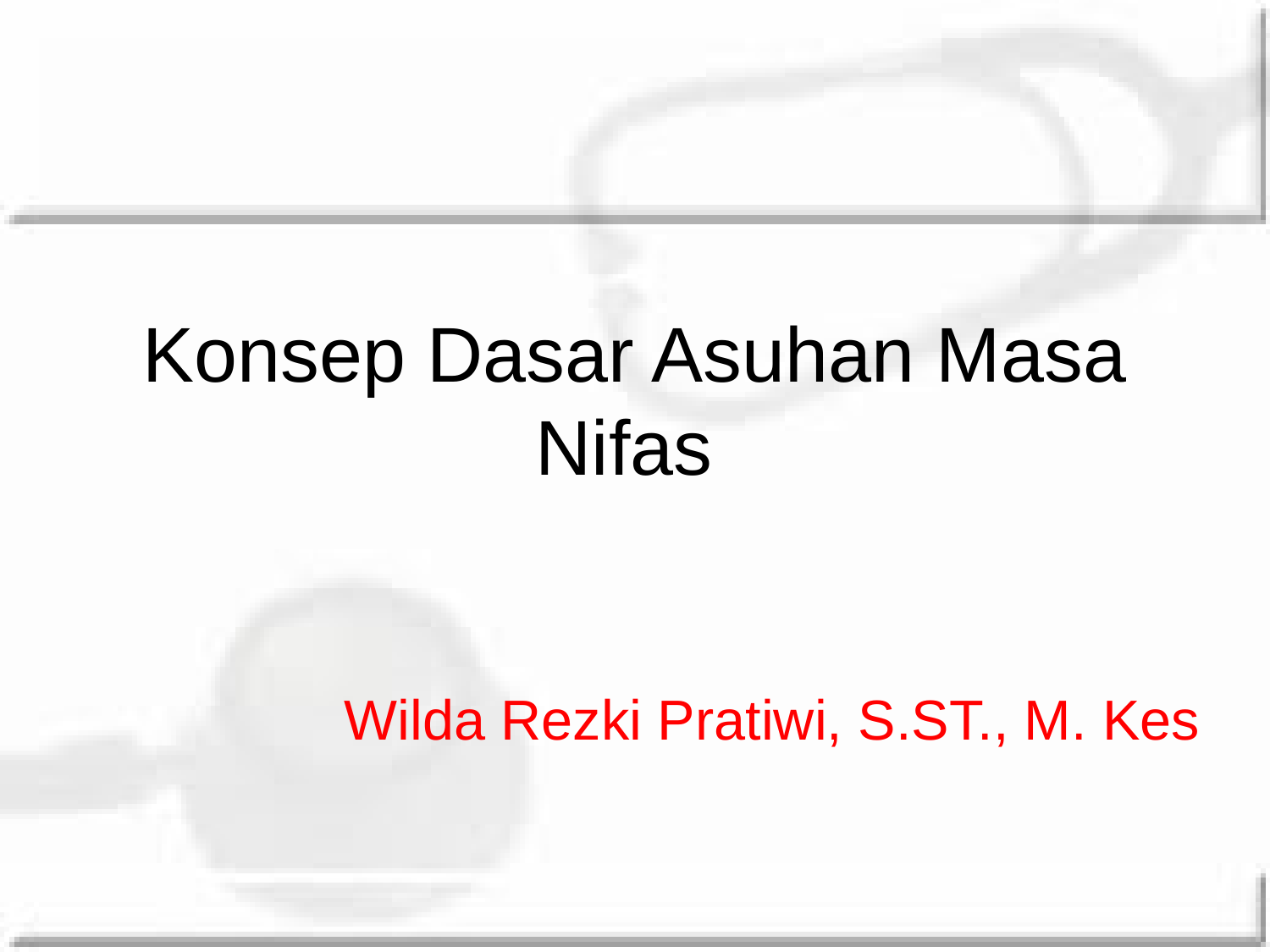

# Konsep Dasar Asuhan Masa Nifas
Wilda Rezki Pratiwi, S.ST., M. Kes